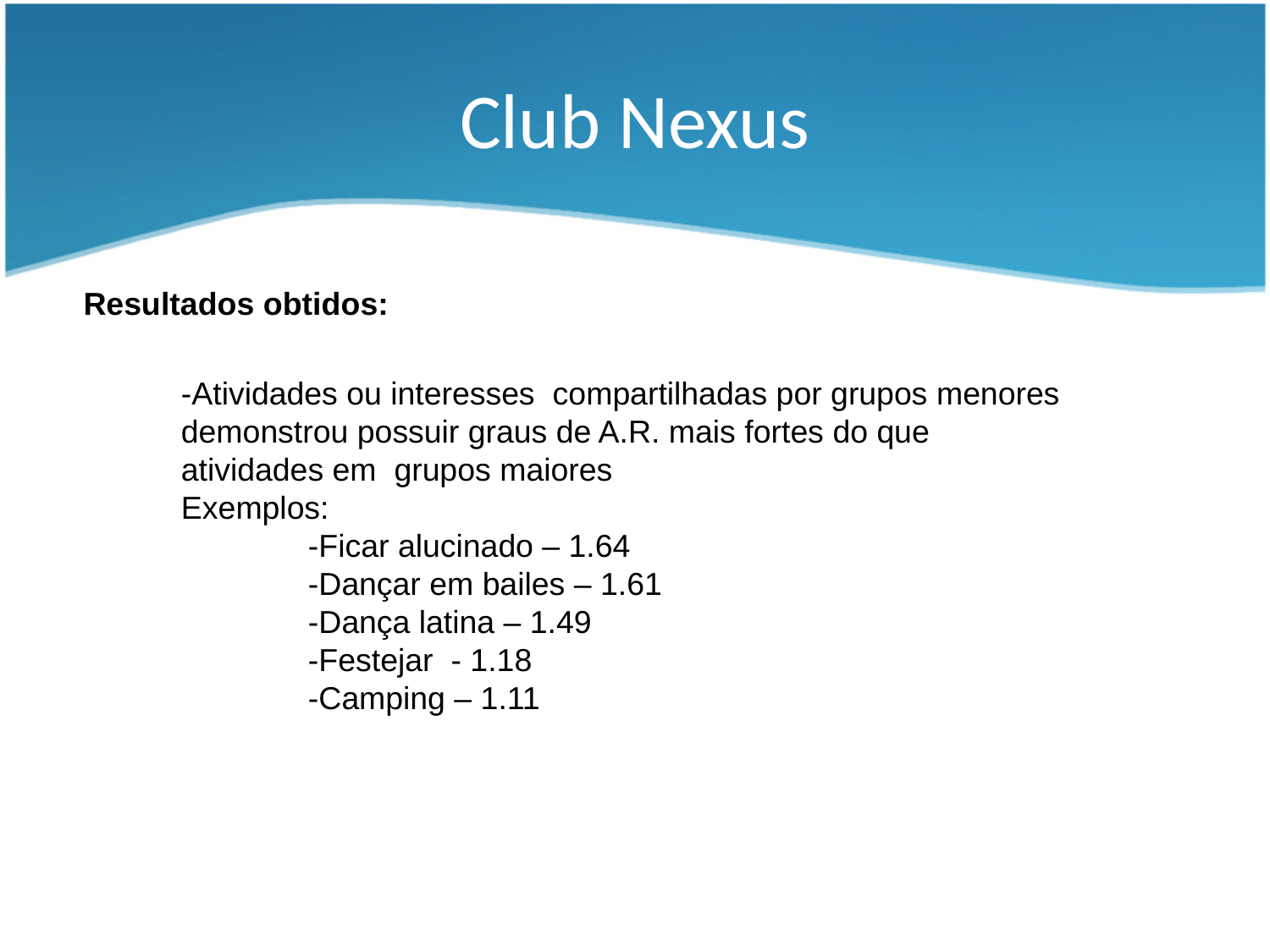

# Club Nexus
Resultados obtidos:
-Atividades ou interesses  compartilhadas por grupos menores
demonstrou possuir graus de A.R. mais fortes do que atividades em  grupos maiores
Exemplos:
	-Ficar alucinado – 1.64
	-Dançar em bailes – 1.61
	-Dança latina – 1.49
	-Festejar  - 1.18
	-Camping – 1.11